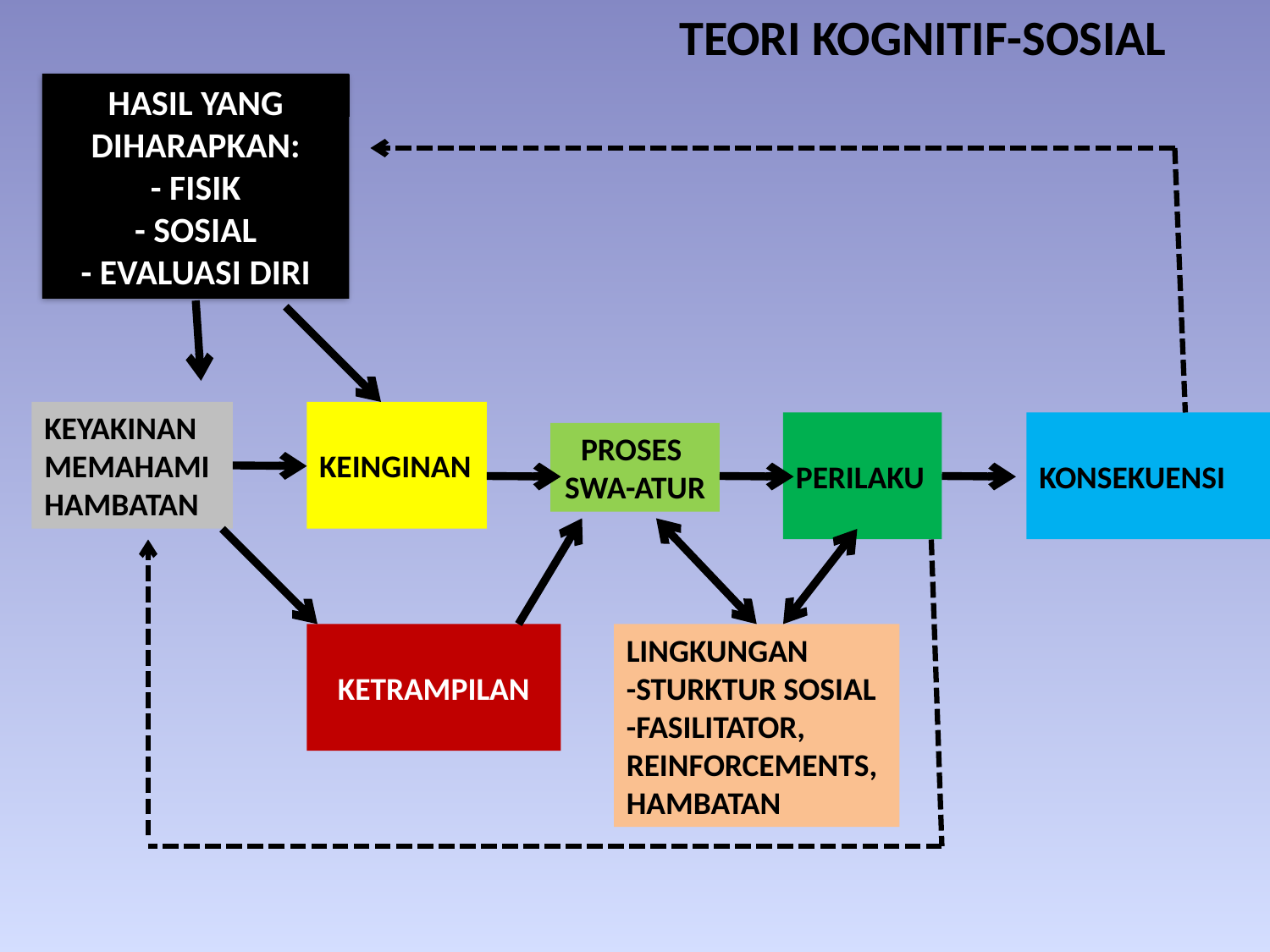

TEORI KOGNITIF-SOSIAL
HASIL YANG DIHARAPKAN:
- FISIK
- SOSIAL
- EVALUASI DIRI
KEYAKINAN
MEMAHAMI HAMBATAN

KEINGINAN

PERILAKU

KONSEKUENSI

PROSES  SWA-ATUR

KETRAMPILAN

LINGKUNGAN
-STURKTUR SOSIAL
-FASILITATOR, REINFORCEMENTS,
HAMBATAN